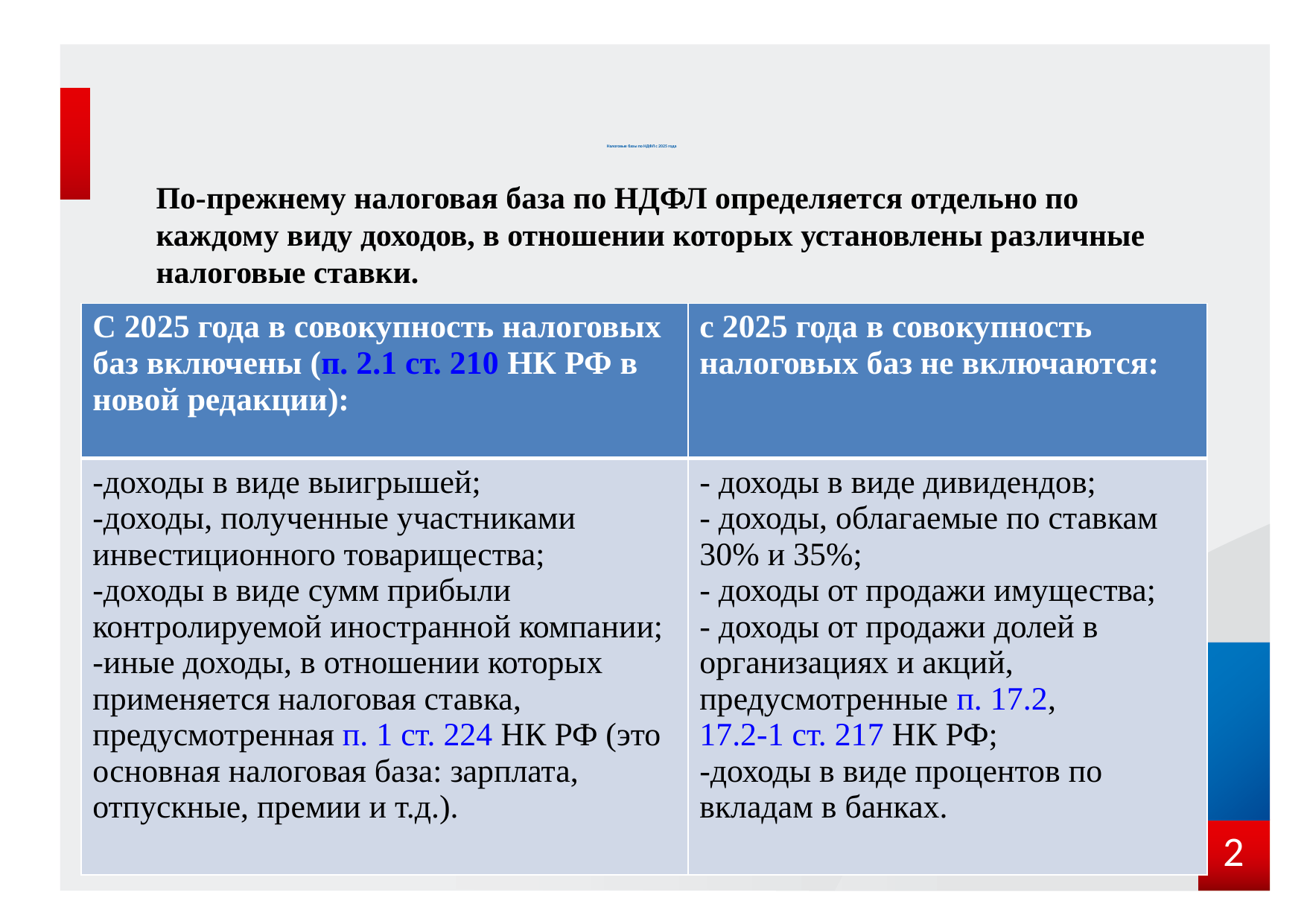

# Налоговые базы по НДФЛ с 2025 года
По-прежнему налоговая база по НДФЛ определяется отдельно по каждому виду доходов, в отношении которых установлены различные налоговые ставки.

| С 2025 года в совокупность налоговых баз включены (п. 2.1 ст. 210 НК РФ в новой редакции): | с 2025 года в совокупность налоговых баз не включаются: |
| --- | --- |
| -доходы в виде выигрышей; -доходы, полученные участниками инвестиционного товарищества; -доходы в виде сумм прибыли контролируемой иностранной компании; -иные доходы, в отношении которых применяется налоговая ставка, предусмотренная п. 1 ст. 224 НК РФ (это основная налоговая база: зарплата, отпускные, премии и т.д.). | - доходы в виде дивидендов; - доходы, облагаемые по ставкам 30% и 35%; - доходы от продажи имущества; - доходы от продажи долей в организациях и акций, предусмотренные п. 17.2, 17.2-1 ст. 217 НК РФ; -доходы в виде процентов по вкладам в банках. |
2